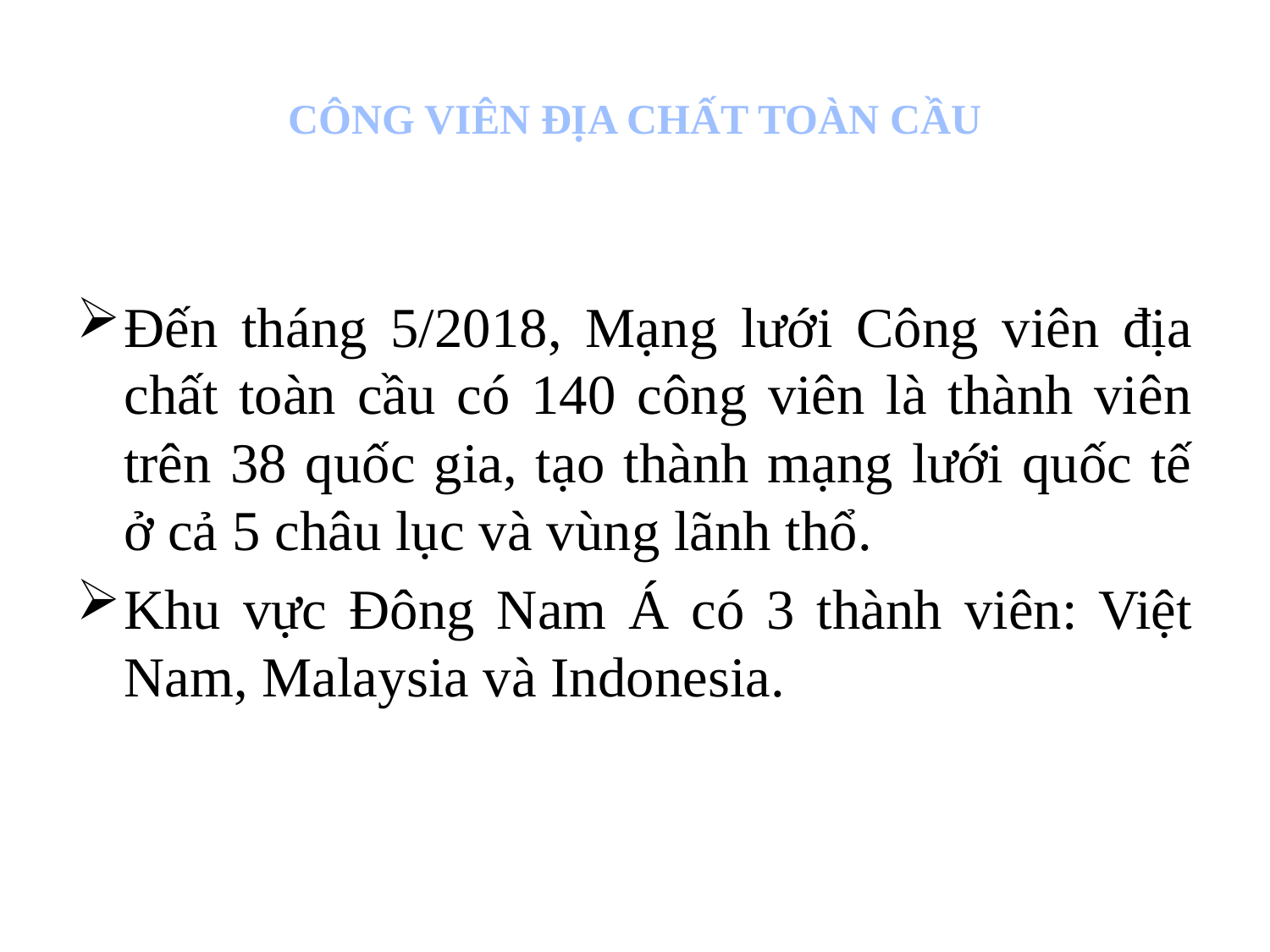

# CÔNG VIÊN ĐỊA CHẤT TOÀN CẦU

Đến tháng 5/2018, Mạng lưới Công viên địa chất toàn cầu có 140 công viên là thành viên trên 38 quốc gia, tạo thành mạng lưới quốc tế ở cả 5 châu lục và vùng lãnh thổ.
Khu vực Đông Nam Á có 3 thành viên: Việt Nam, Malaysia và Indonesia.